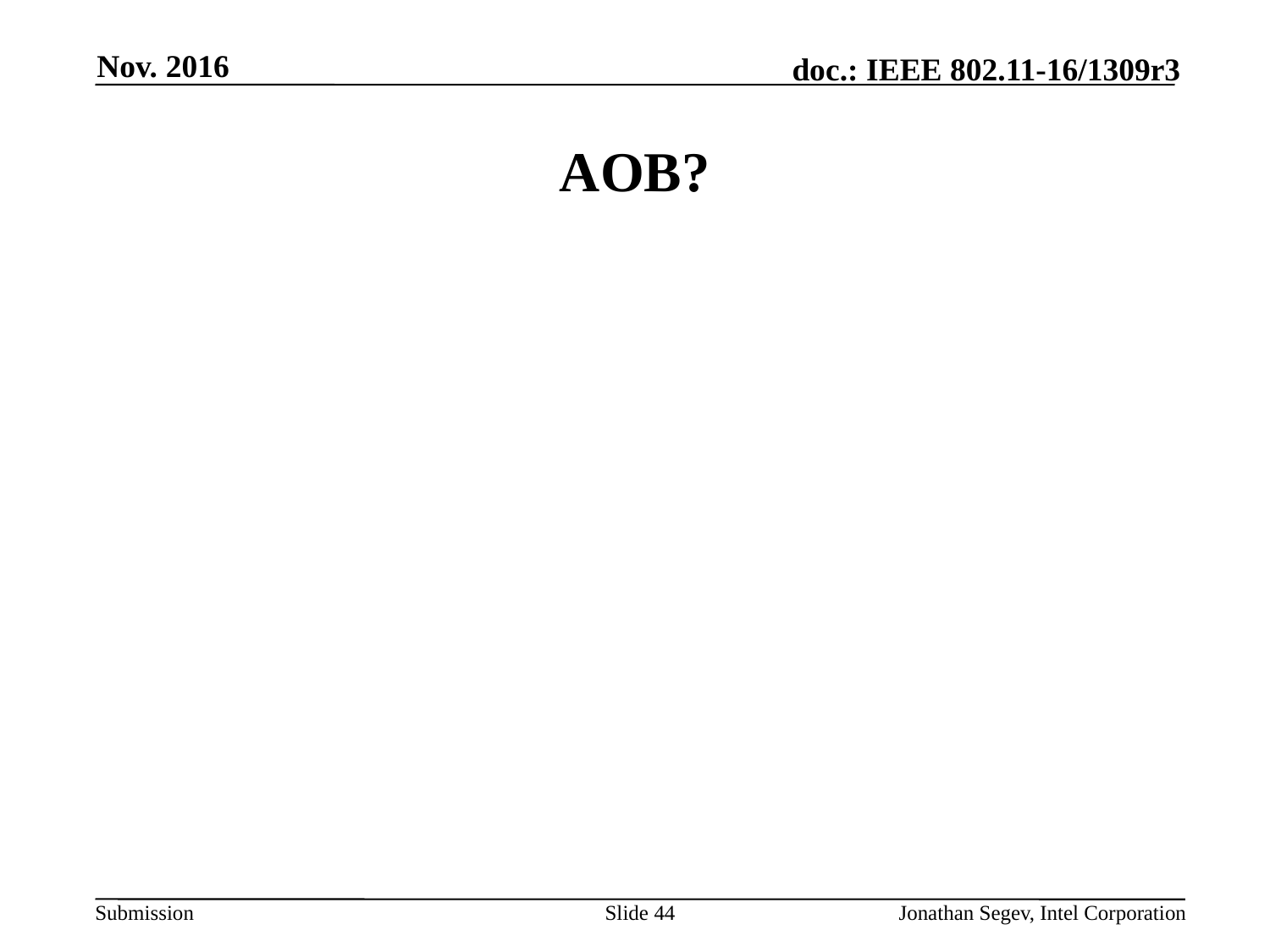

Nov. 2016
# AOB?

Slide 44
Jonathan Segev, Intel Corporation